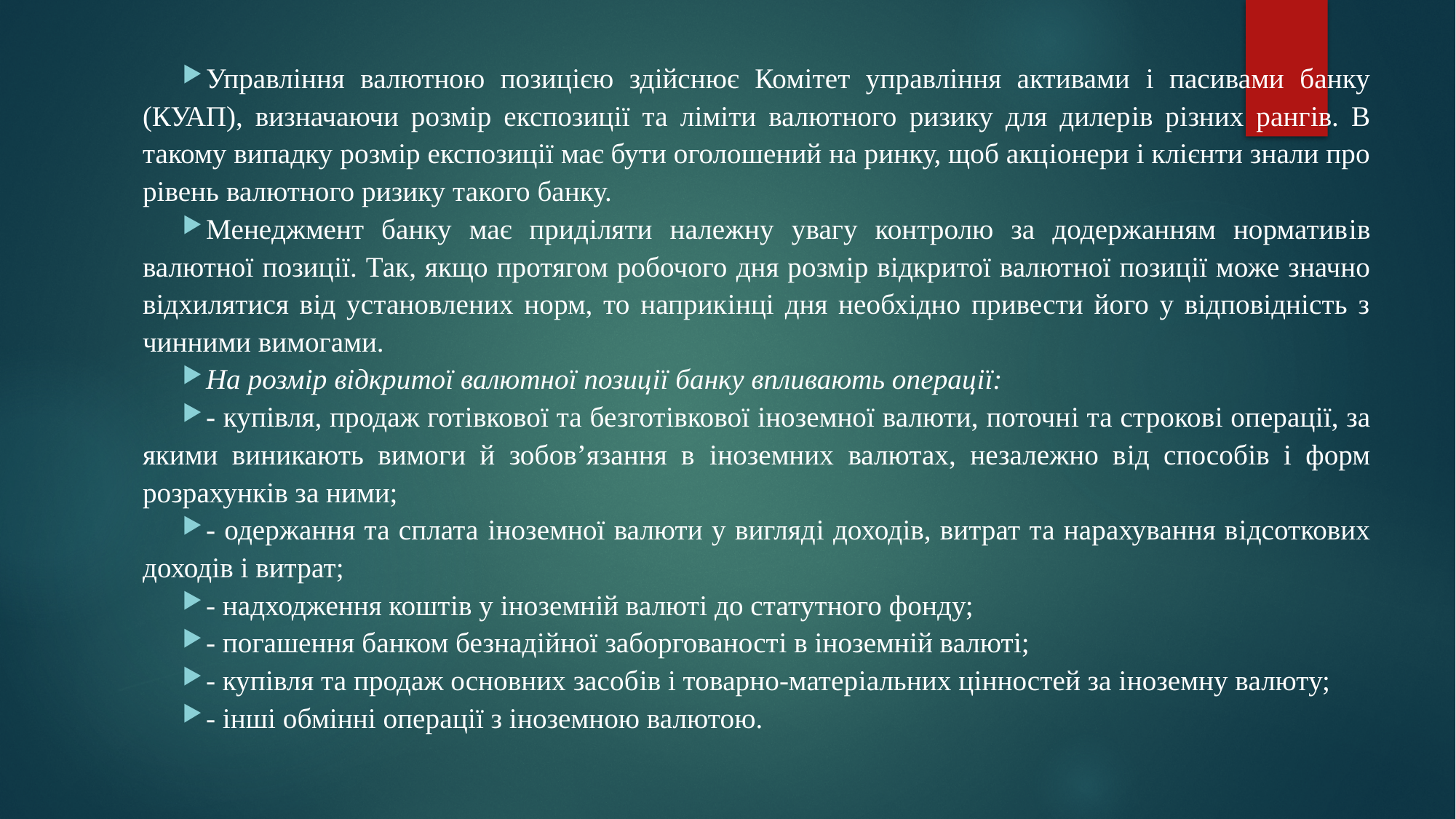

Управлiння валютною позицiєю здiйснює Комiтет управлiння активами i пасивами банку (КУАП), визначаючи розмiр експозицiї та лiмiти валютного ризику для дилерiв рiзних рангiв. В такому випадку розмiр експозицiї має бути оголошений на ринку, щоб акцiонери i клiєнти знали про рiвень валютного ризику такого банку.
Менеджмент банку має придiляти належну увагу контролю за додержанням нормативiв валютної позицiї. Так, якщо протягом робочого дня розмiр вiдкритої валютної позицiї може значно вiдхилятися вiд установлених норм, то наприкiнцi дня необхiдно привести його у відповідність з чинними вимогами.
На розмiр вiдкритої валютної позицiї банку впливають операцiї:
- купiвля, продаж готiвкової та безготiвкової iноземної валюти, поточнi та строковi операцiї, за якими виникають вимоги й зобов’язання в iноземних валютах, незалежно вiд способiв i форм розрахункiв за ними;
- одержання та сплата iноземної валюти у виглядi доходiв, витрат та нарахування вiдсоткових доходiв i витрат;
- надходження коштiв у iноземнiй валютi до статутного фонду;
- погашення банком безнадiйної заборгованостi в iноземнiй валютi;
- купiвля та продаж основних засобiв i товарно-матерiальних цiнностей за iноземну валюту;
- iншi обмiннi операцiї з iноземною валютою.